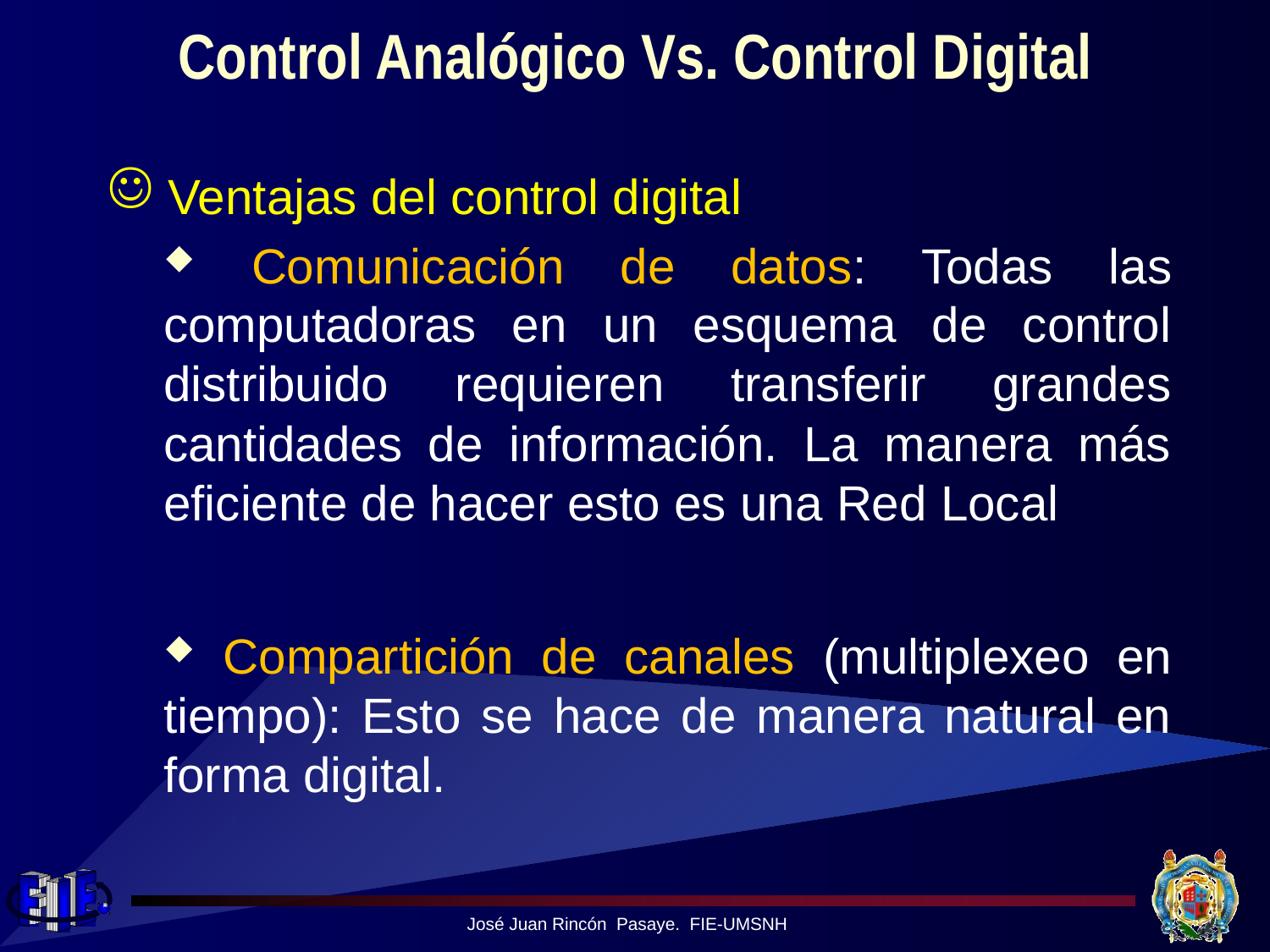

# Control Analógico Vs. Control Digital
 Ventajas del control digital
 Comunicación de datos: Todas las computadoras en un esquema de control distribuido requieren transferir grandes cantidades de información. La manera más eficiente de hacer esto es una Red Local

 Compartición de canales (multiplexeo en tiempo): Esto se hace de manera natural en forma digital.
José Juan Rincón  Pasaye.  FIE-UMSNH